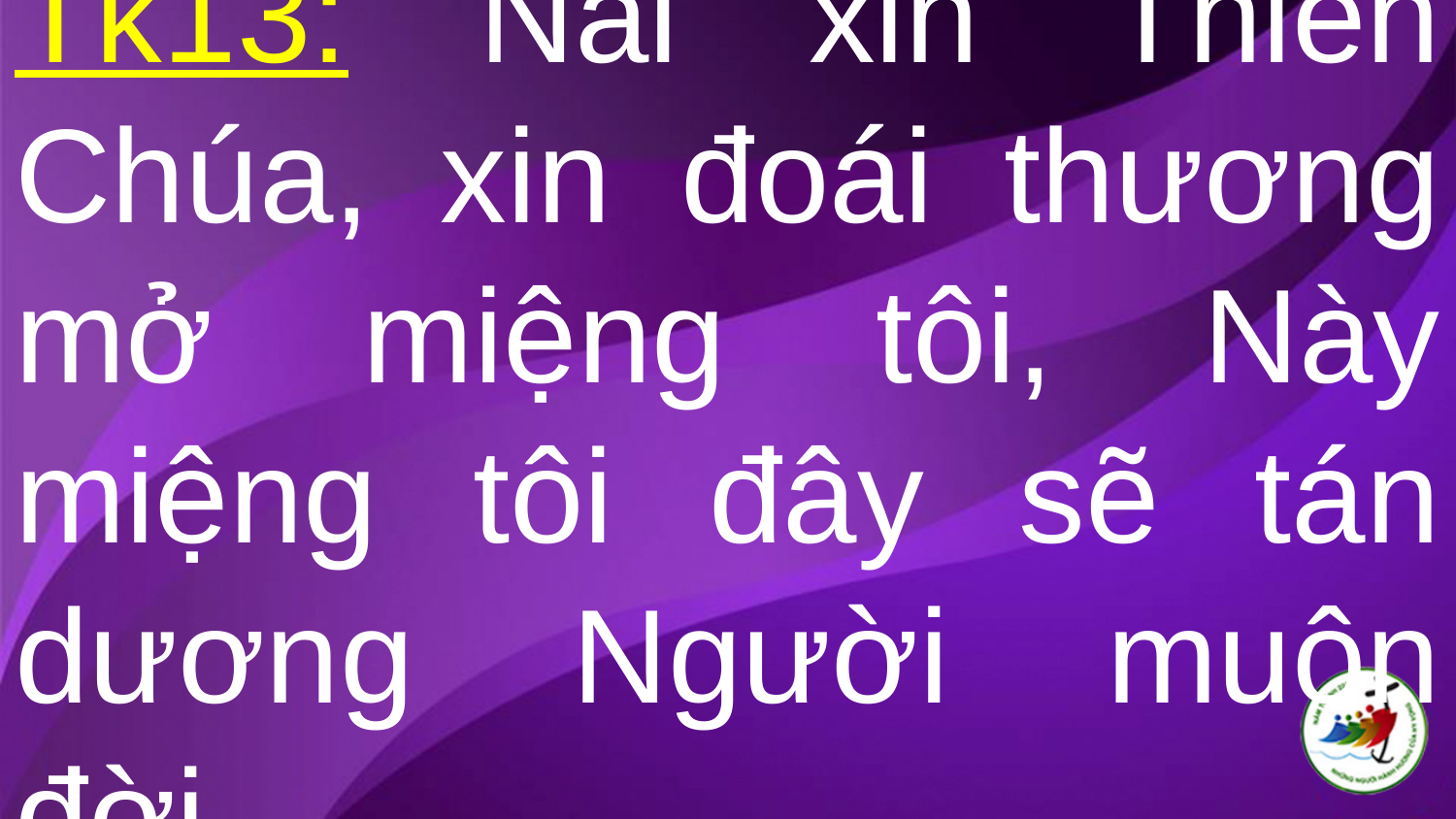

# Tk13: Nài xin Thiên Chúa, xin đoái thương mở miệng tôi, Này miệng tôi đây sẽ tán dương Người muôn đời.